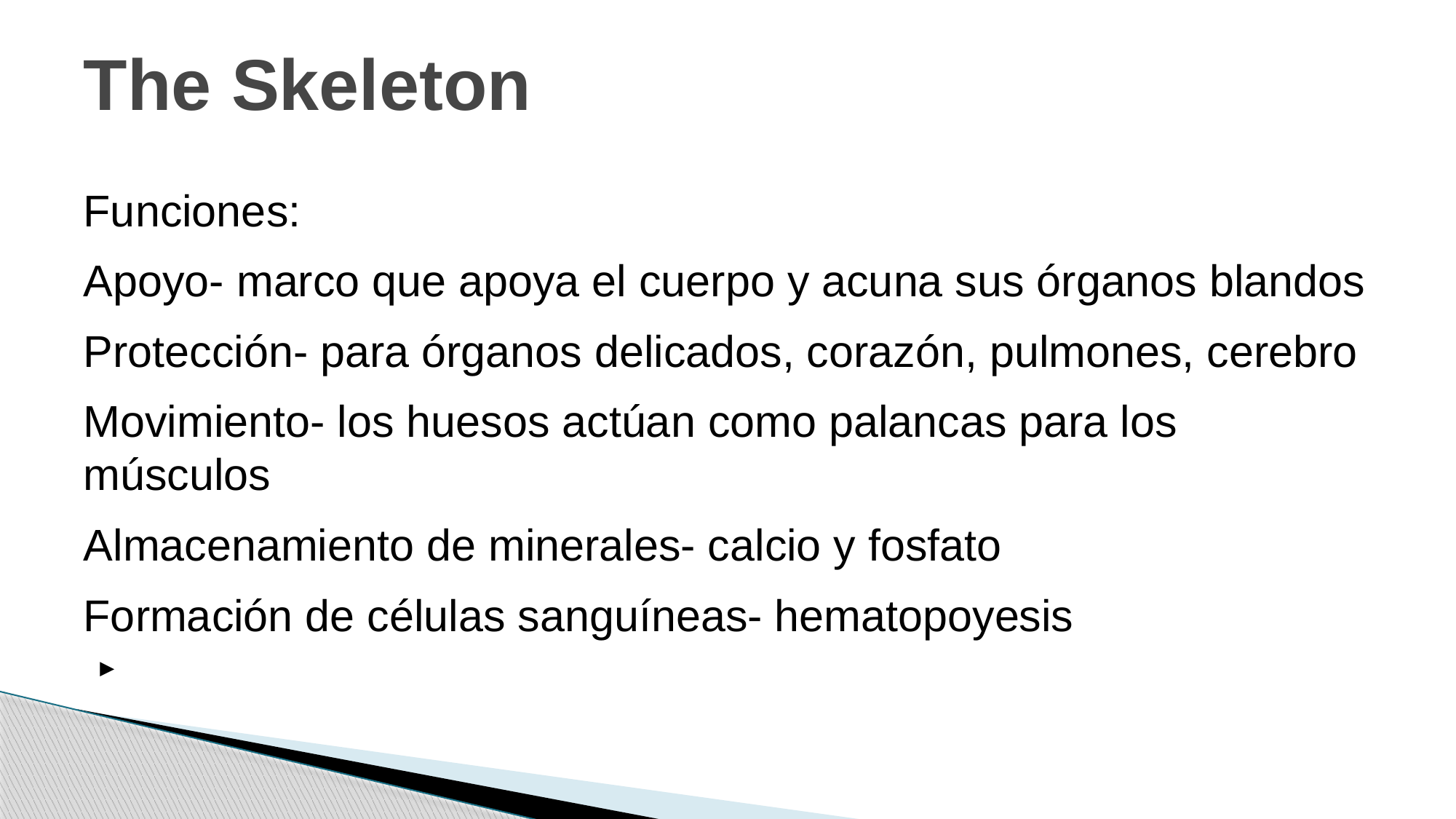

# The Skeleton

Funciones:
Apoyo- marco que apoya el cuerpo y acuna sus órganos blandos
Protección- para órganos delicados, corazón, pulmones, cerebro
Movimiento- los huesos actúan como palancas para los músculos
Almacenamiento de minerales- calcio y fosfato
Formación de células sanguíneas- hematopoyesis